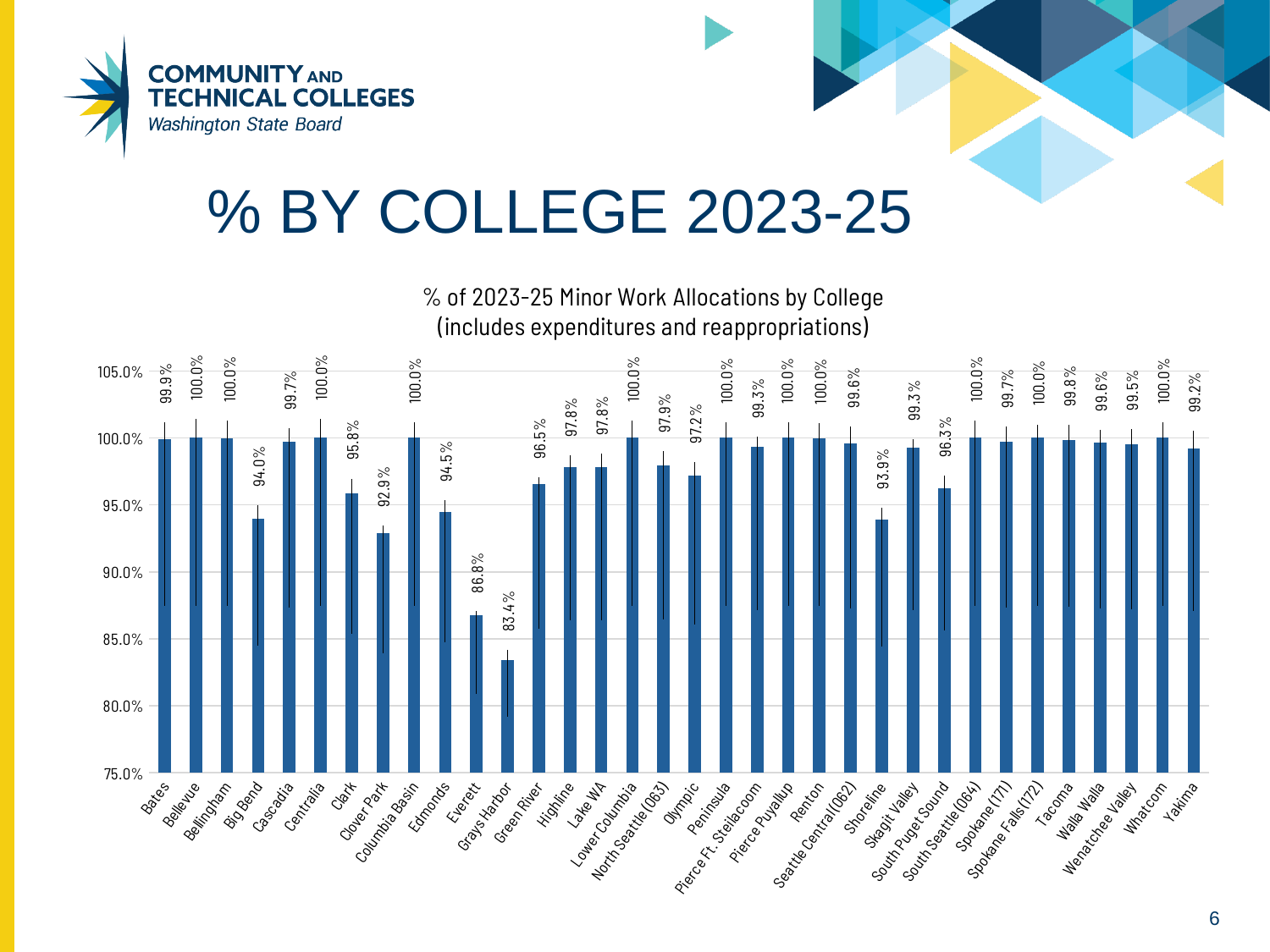

% by College 2023-25

### Chart: % of 2023-25 Minor Work Allocations by College
(includes expenditures and reappropriations)

| Category | % Obligated |
|---|---|
| Bates | 0.9991964969658117 |
| Bellevue | 1.0 |
| Bellingham | 0.999968372655092 |
| Big Bend | 0.9397712915473045 |
| Cascadia | 0.9974024940763306 |
| Centralia | 1.0 |
| Clark | 0.9583316814516801 |
| Clover Park | 0.9286707065191387 |
| Columbia Basin | 1.0 |
| Edmonds | 0.9450236614534568 |
| Everett | 0.8678565684614071 |
| Grays Harbor | 0.8342966038701233 |
| Green River | 0.9654908920604403 |
| Highline | 0.9783398926221782 |
| Lake WA | 0.9781893534381878 |
| Lower Columbia | 1.0 |
| North Seattle (063) | 0.979181655681392 |
| Olympic | 0.9717109901972407 |
| Peninsula | 1.0 |
| Pierce Ft. Steilacoom | 0.9934294543758797 |
| Pierce Puyallup | 1.0 |
| Renton | 0.9997920838277724 |
| Seattle Central (062) | 0.9962212120808992 |
| Shoreline | 0.9392493256356181 |
| Skagit Valley | 0.9928357240184196 |
| South Puget Sound | 0.9625561171899625 |
| South Seattle (064) | 1.0 |
| Spokane (171) | 0.9969708488699309 |
| Spokane Falls (172) | 1.0 |
| Tacoma | 0.9983040079031533 |
| Walla Walla | 0.9962599517221001 |
| Wenatchee Valley | 0.9949890531813178 |
| Whatcom | 1.0 |
| Yakima | 0.9918031079074252 |
6